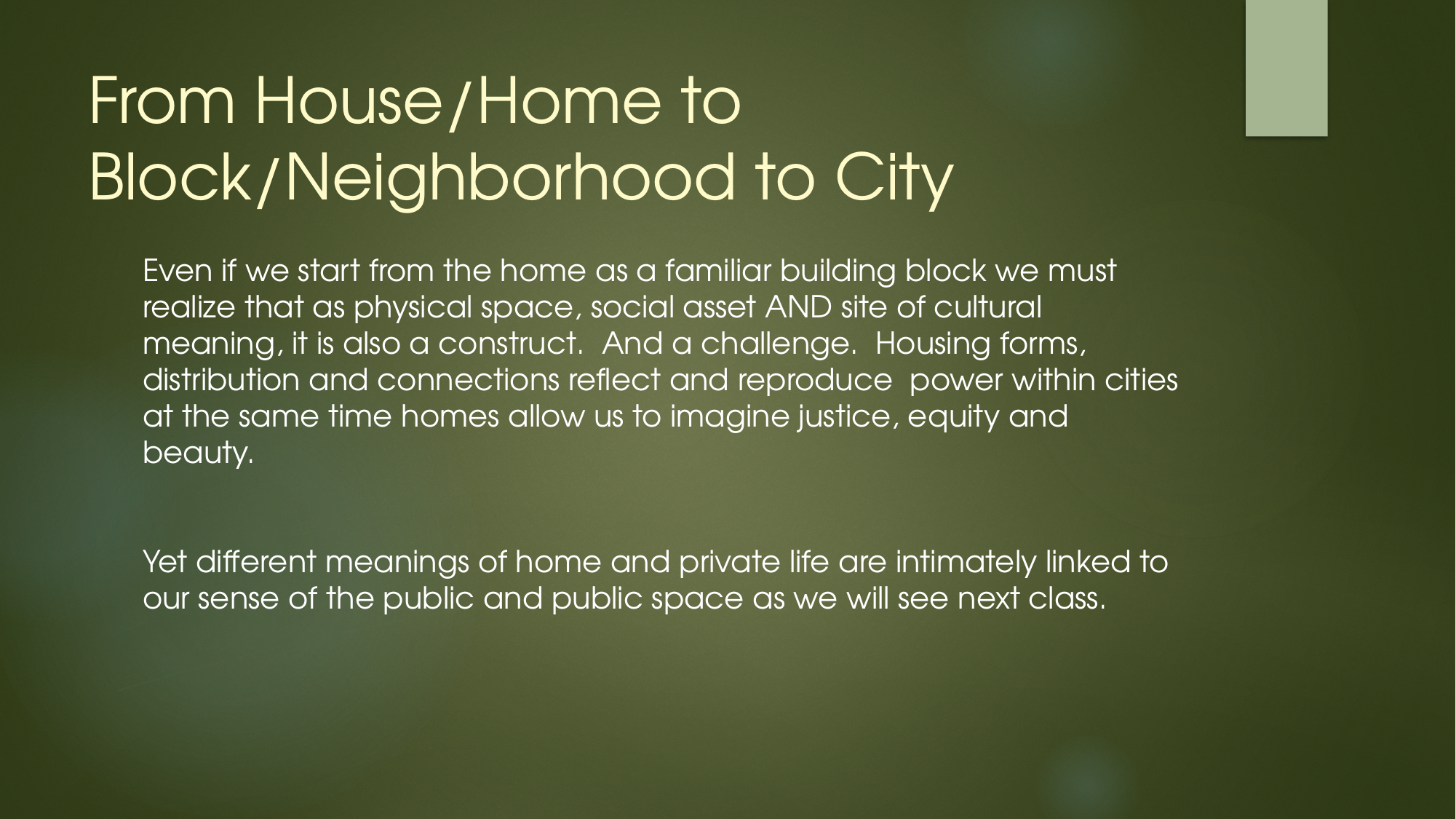

# From House/Home to Block/Neighborhood to City
Even if we start from the home as a familiar building block we must realize that as physical space, social asset AND site of cultural meaning, it is also a construct.  And a challenge.  Housing forms, distribution and connections reflect and reproduce  power within cities at the same time homes allow us to imagine justice, equity and beauty.

Yet different meanings of home and private life are intimately linked to our sense of the public and public space as we will see next class.